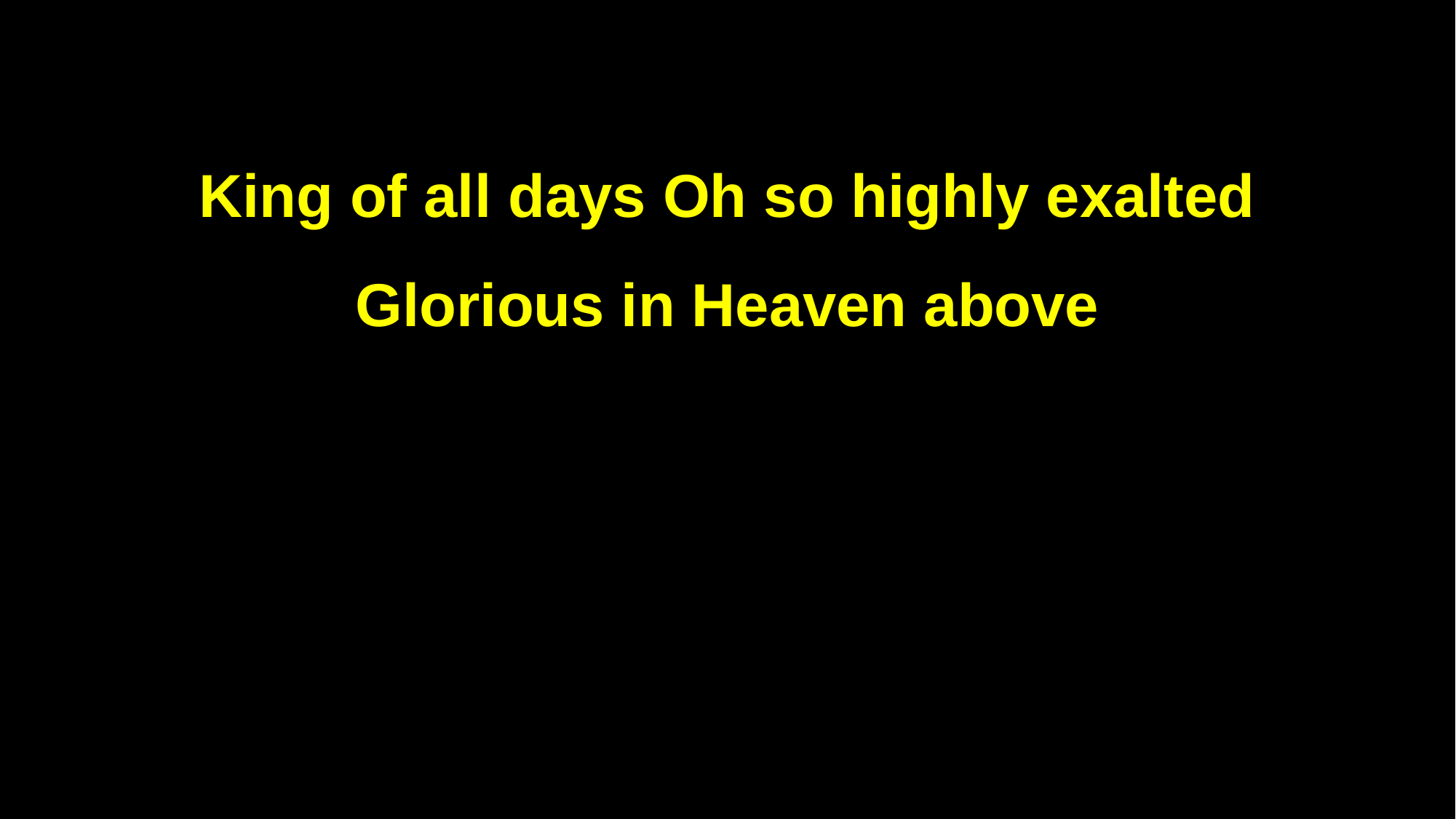

King of all days Oh so highly exalted
Glorious in Heaven above